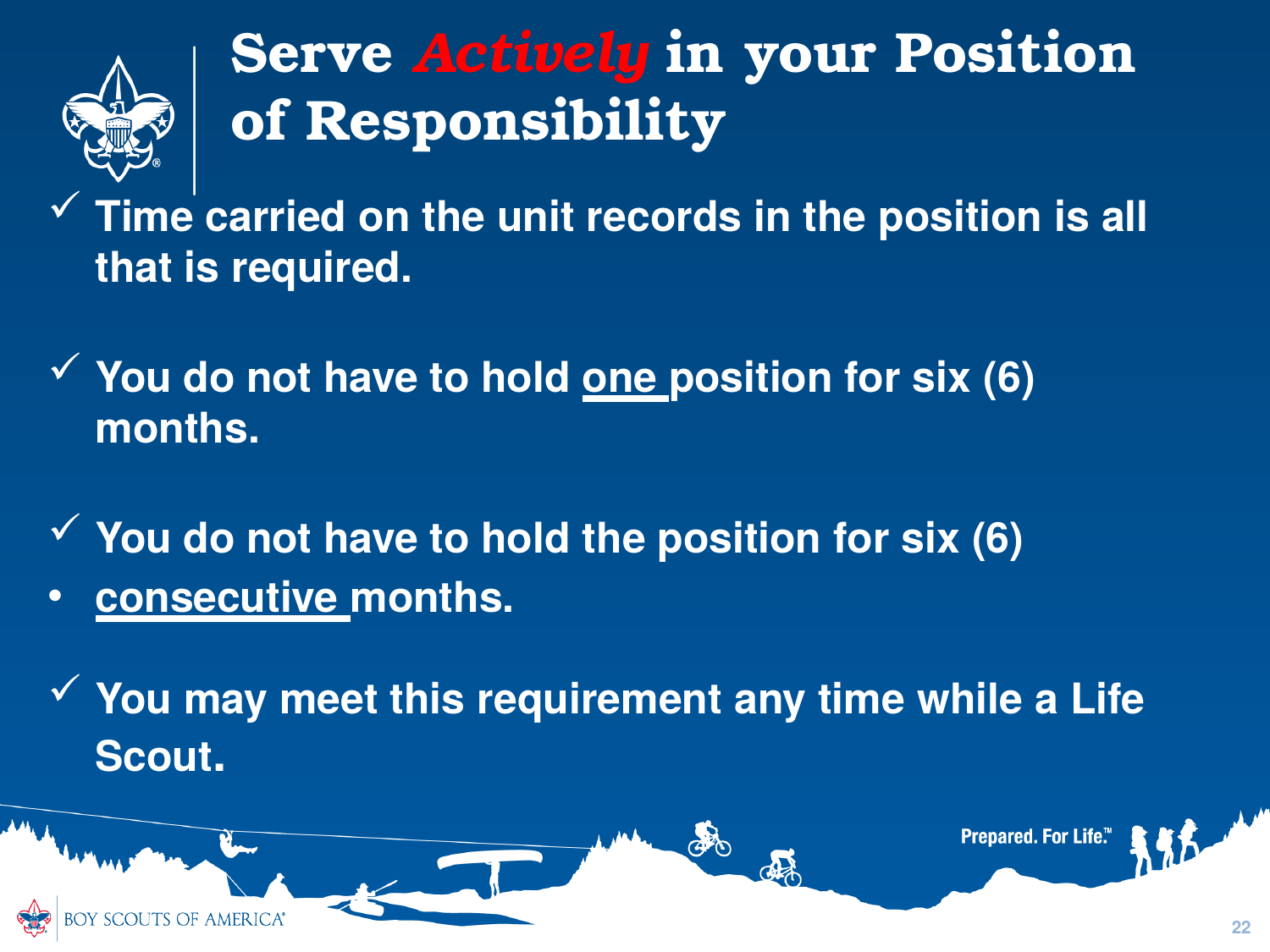

# Serve Actively in your Position of Responsibility
Time carried on the unit records in the position is all that is required.

You do not have to hold one position for six (6) months.

You do not have to hold the position for six (6)
consecutive months.

You may meet this requirement any time while a Life Scout.

22